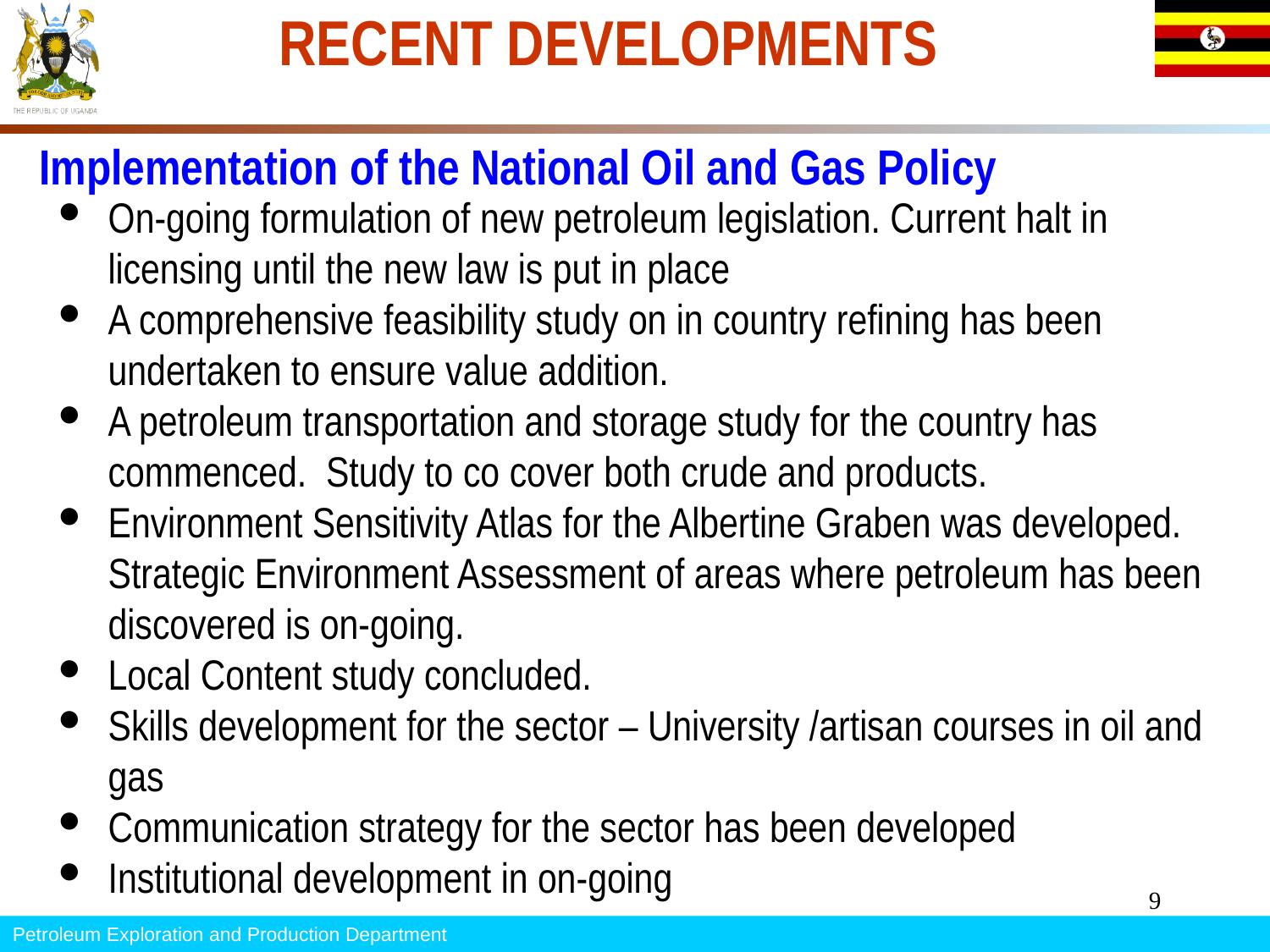

Recent Developments
Implementation of the National Oil and Gas Policy
On-going formulation of new petroleum legislation. Current halt in licensing until the new law is put in place
A comprehensive feasibility study on in country refining has been undertaken to ensure value addition.
A petroleum transportation and storage study for the country has commenced.  Study to co cover both crude and products.
Environment Sensitivity Atlas for the Albertine Graben was developed. Strategic Environment Assessment of areas where petroleum has been discovered is on-going.
Local Content study concluded.
Skills development for the sector – University /artisan courses in oil and gas
Communication strategy for the sector has been developed
Institutional development in on-going

9